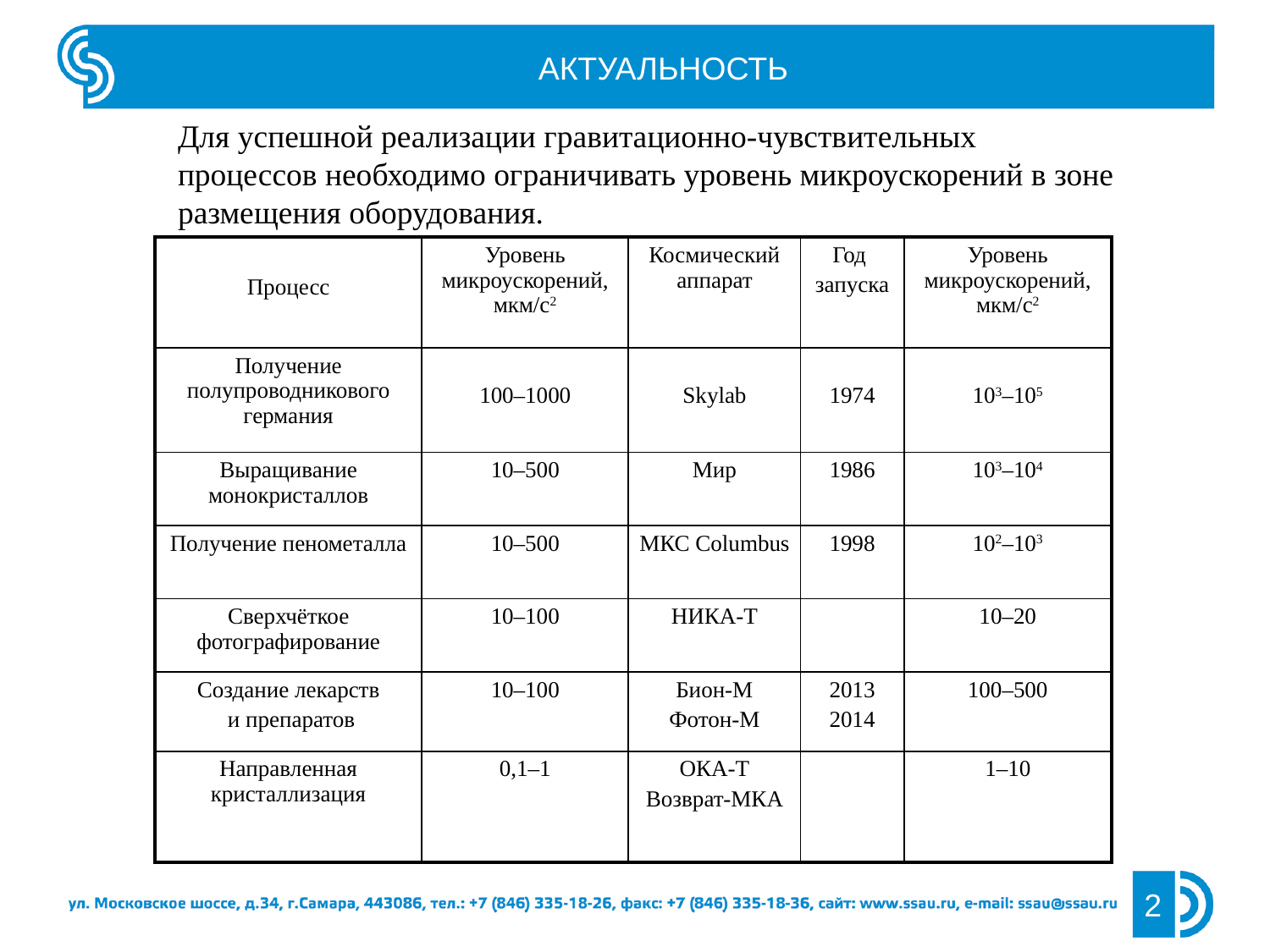

АКТУАЛЬНОСТЬ
Для успешной реализации гравитационно-чувствительных процессов необходимо ограничивать уровень микроускорений в зоне размещения оборудования.
| Процесс | Уровень микроускорений, мкм/с2 | Космический аппарат | Год запуска | Уровень микроускорений, мкм/с2 |
| --- | --- | --- | --- | --- |
| Получение полупроводникового германия | 100–1000 | Skylab | 1974 | 103–105 |
| Выращивание монокристаллов | 10–500 | Мир | 1986 | 103–104 |
| Получение пенометалла | 10–500 | МКС Columbus | 1998 | 102–103 |
| Сверхчёткое фотографирование | 10–100 | НИКА-Т |  | 10–20 |
| Создание лекарств и препаратов | 10–100 | Бион-М Фотон-М | 2013 2014 | 100–500 |
| Направленная кристаллизация | 0,1–1 | ОКА-Т Возврат-МКА |  | 1–10 |
2